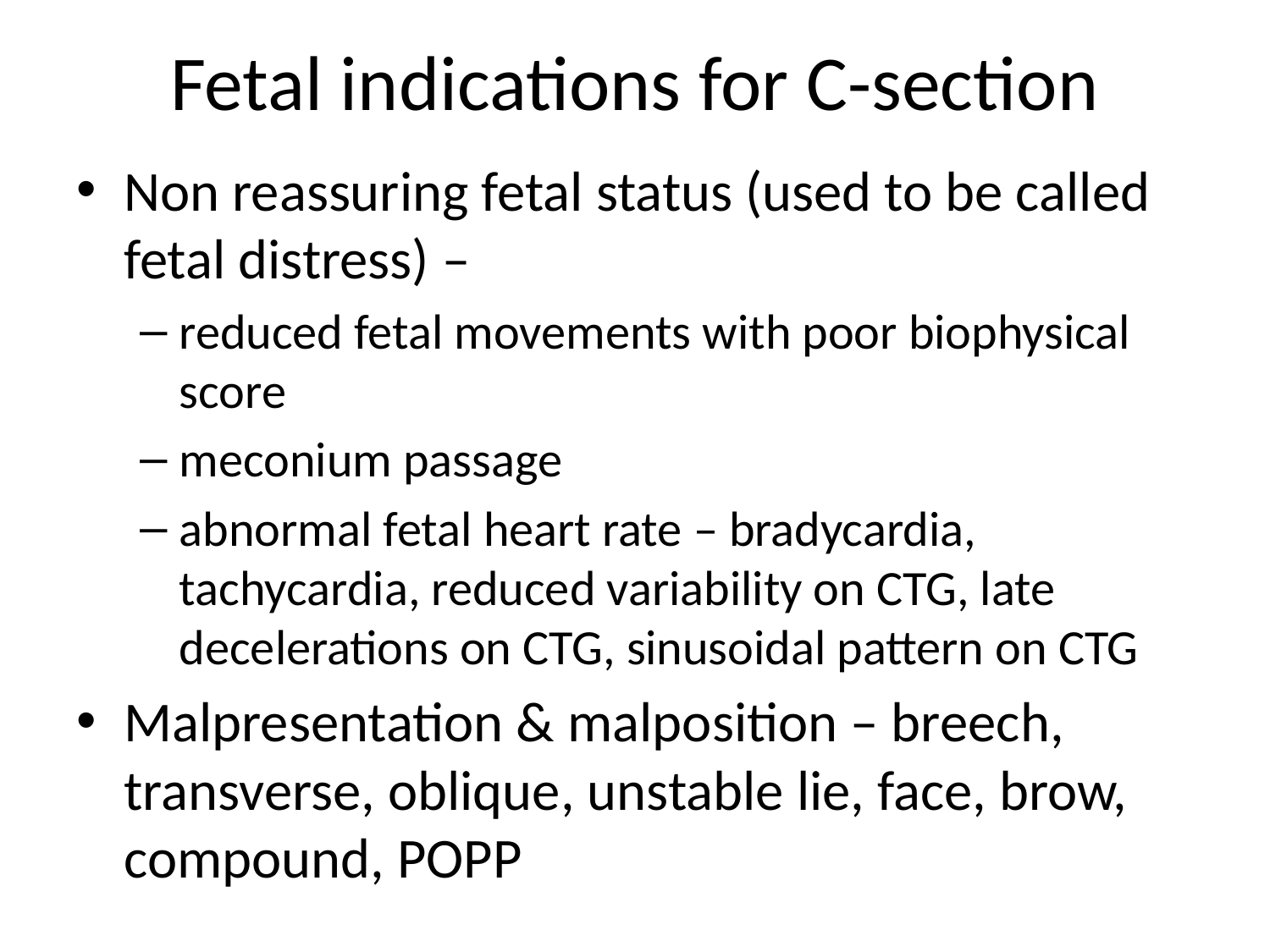

# Fetal indications for C-section
Non reassuring fetal status (used to be called fetal distress) –
reduced fetal movements with poor biophysical score
meconium passage
abnormal fetal heart rate – bradycardia, tachycardia, reduced variability on CTG, late decelerations on CTG, sinusoidal pattern on CTG
Malpresentation & malposition – breech, transverse, oblique, unstable lie, face, brow, compound, POPP